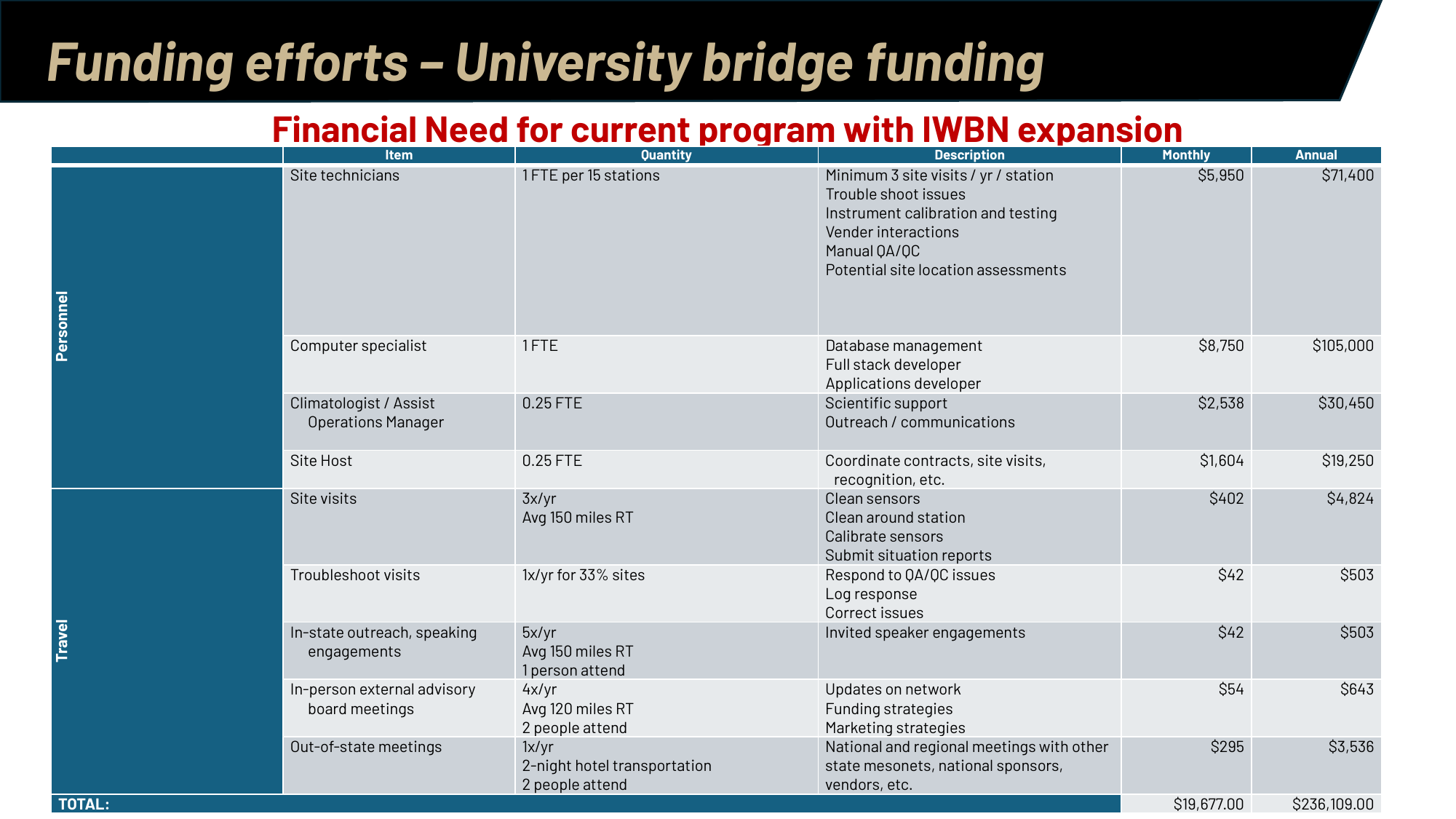

Funding efforts – University bridge funding
Financial Need for current program with IWBN expansion
|  | Item | Quantity | Description | Monthly | Annual |
| --- | --- | --- | --- | --- | --- |
| Personnel | Site technicians | 1 FTE per 15 stations | Minimum 3 site visits / yr / station Trouble shoot issues Instrument calibration and testing Vender interactions Manual QA/QC Potential site location assessments | $5,950 | $71,400 |
|  | Computer specialist | 1 FTE | Database management Full stack developer Applications developer | $8,750 | $105,000 |
|  | Climatologist / Assist Operations Manager | 0.25 FTE | Scientific support Outreach / communications | $2,538 | $30,450 |
|  | Site Host | 0.25 FTE | Coordinate contracts, site visits, recognition, etc. | $1,604 | $19,250 |
| Travel | Site visits | 3x/yr Avg 150 miles RT | Clean sensors Clean around station Calibrate sensors Submit situation reports | $402 | $4,824 |
|  | Troubleshoot visits | 1x/yr for 33% sites | Respond to QA/QC issues Log response Correct issues | $42 | $503 |
|  | In-state outreach, speaking engagements | 5x/yr Avg 150 miles RT 1 person attend | Invited speaker engagements | $42 | $503 |
|  | In-person external advisory board meetings | 4x/yr Avg 120 miles RT 2 people attend | Updates on network Funding strategies Marketing strategies | $54 | $643 |
|  | Out-of-state meetings | 1x/yr 2-night hotel transportation 2 people attend | National and regional meetings with other state mesonets, national sponsors, vendors, etc. | $295 | $3,536 |
| TOTAL: |  |  |  | $19,677.00 | $236,109.00 |